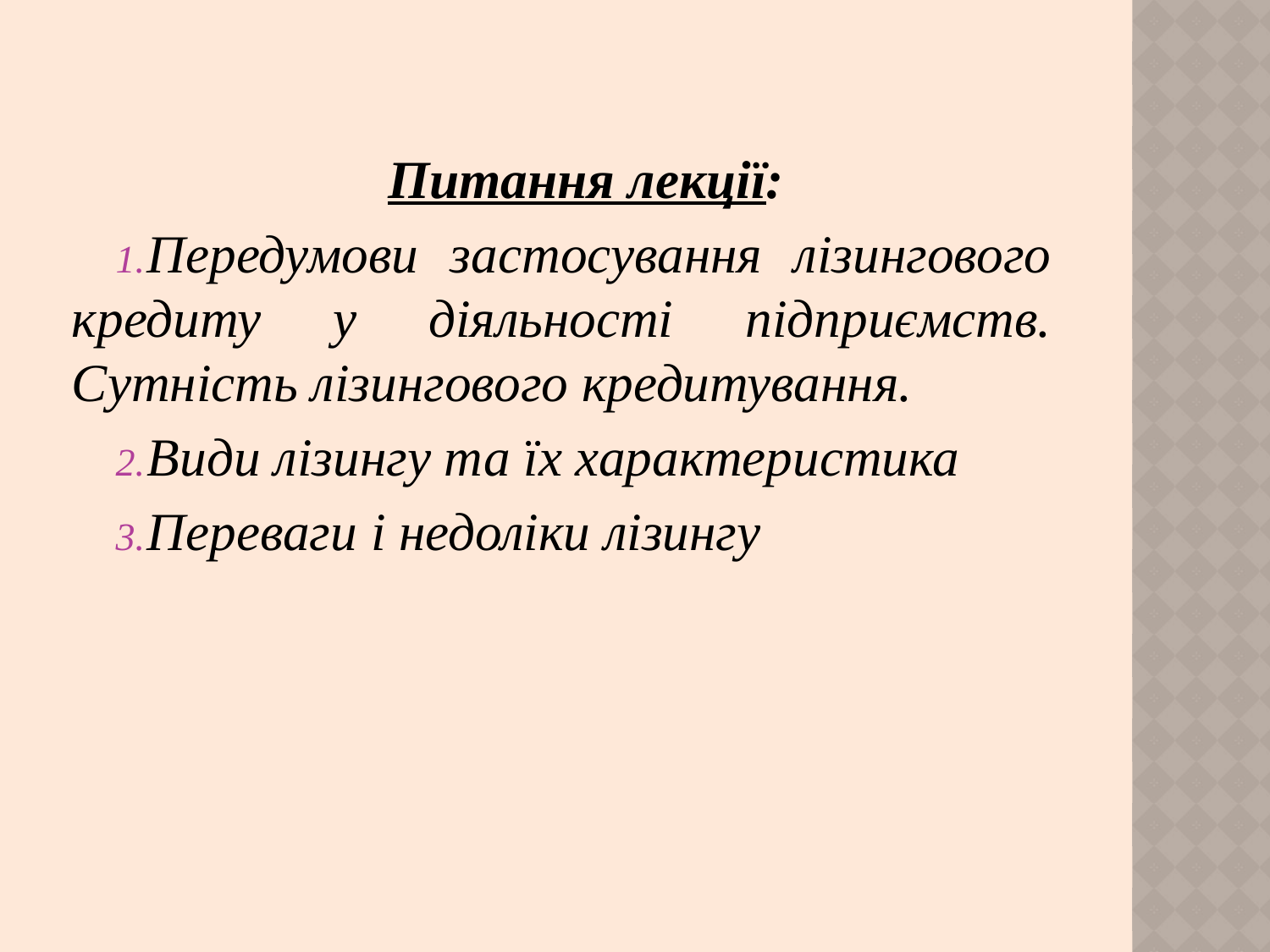

Питання лекції:
Передумови застосування лізингового кредиту у діяльності підприємств. Сутність лізингового кредитування.
Види лізингу та їх характеристика
Переваги і недоліки лізингу